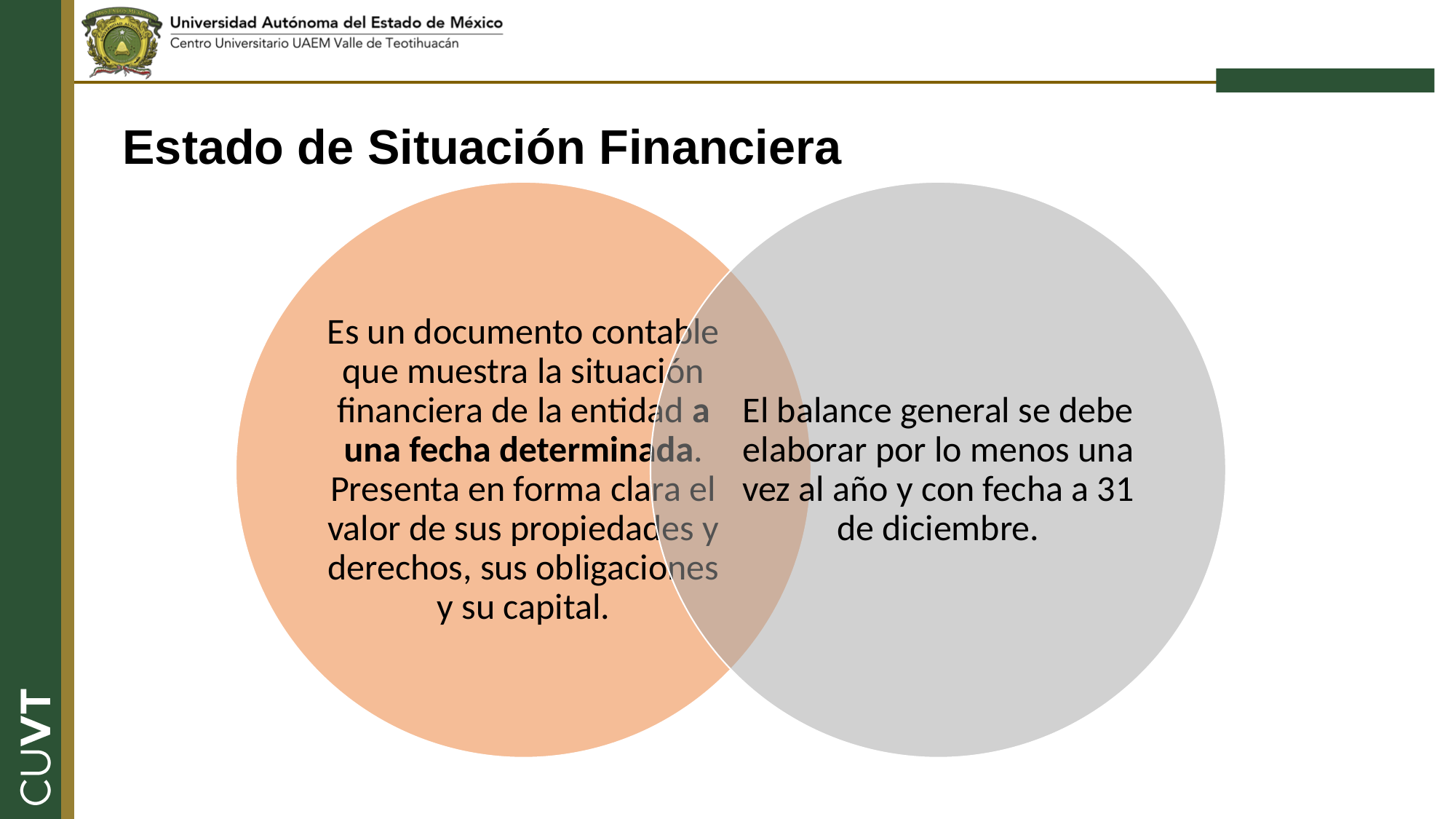

Estado de Situación Financiera
Es un documento contable que muestra la situación financiera de la entidad a una fecha determinada. Presenta en forma clara el valor de sus propiedades y derechos, sus obligaciones y su capital.
El balance general se debe elaborar por lo menos una vez al año y con fecha a 31 de diciembre.